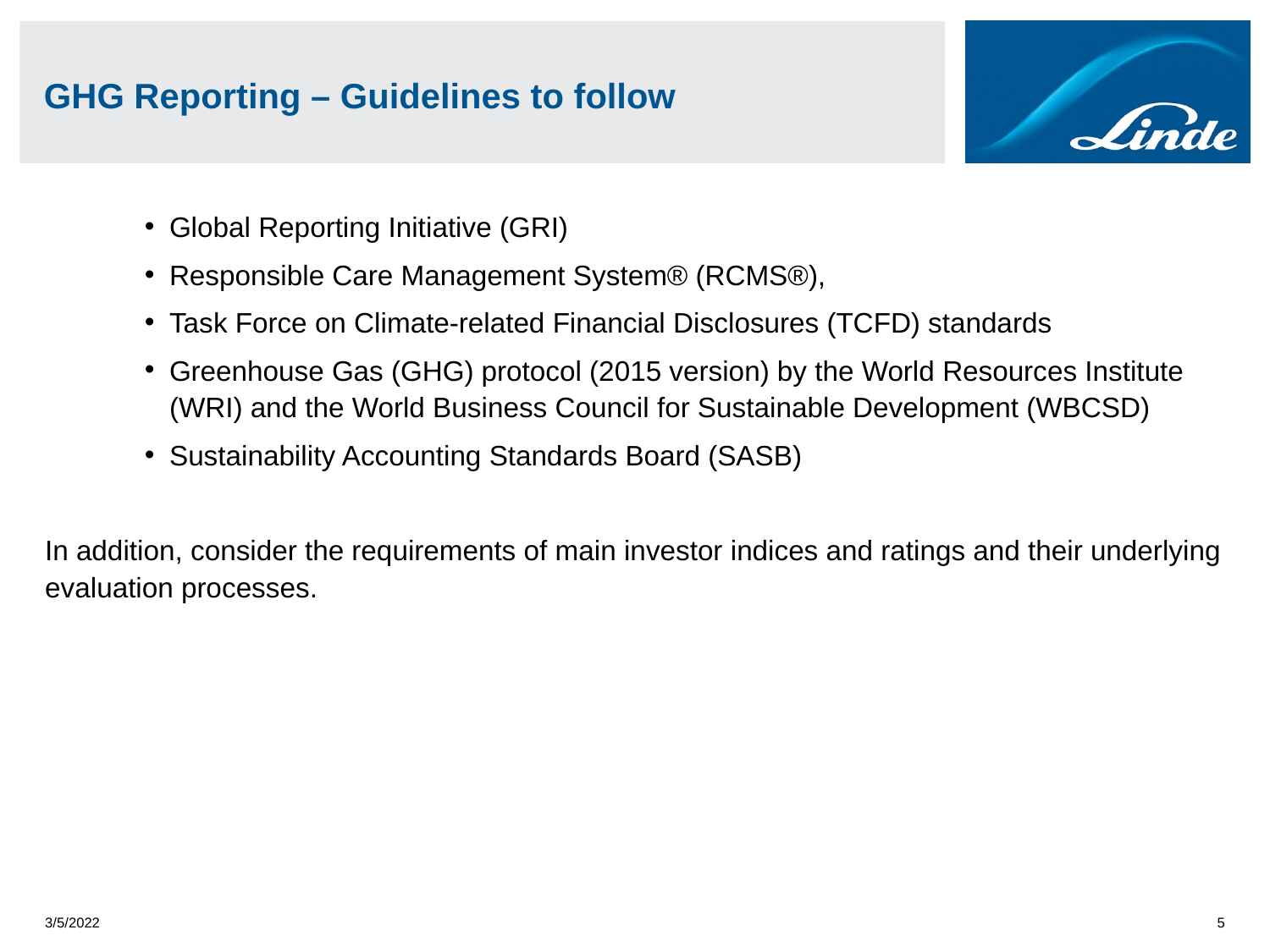

# GHG Reporting – Guidelines to follow
Global Reporting Initiative (GRI)
Responsible Care Management System® (RCMS®),
Task Force on Climate-related Financial Disclosures (TCFD) standards
Greenhouse Gas (GHG) protocol (2015 version) by the World Resources Institute (WRI) and the World Business Council for Sustainable Development (WBCSD)
Sustainability Accounting Standards Board (SASB)

In addition, consider the requirements of main investor indices and ratings and their underlying evaluation processes.

3/5/2022